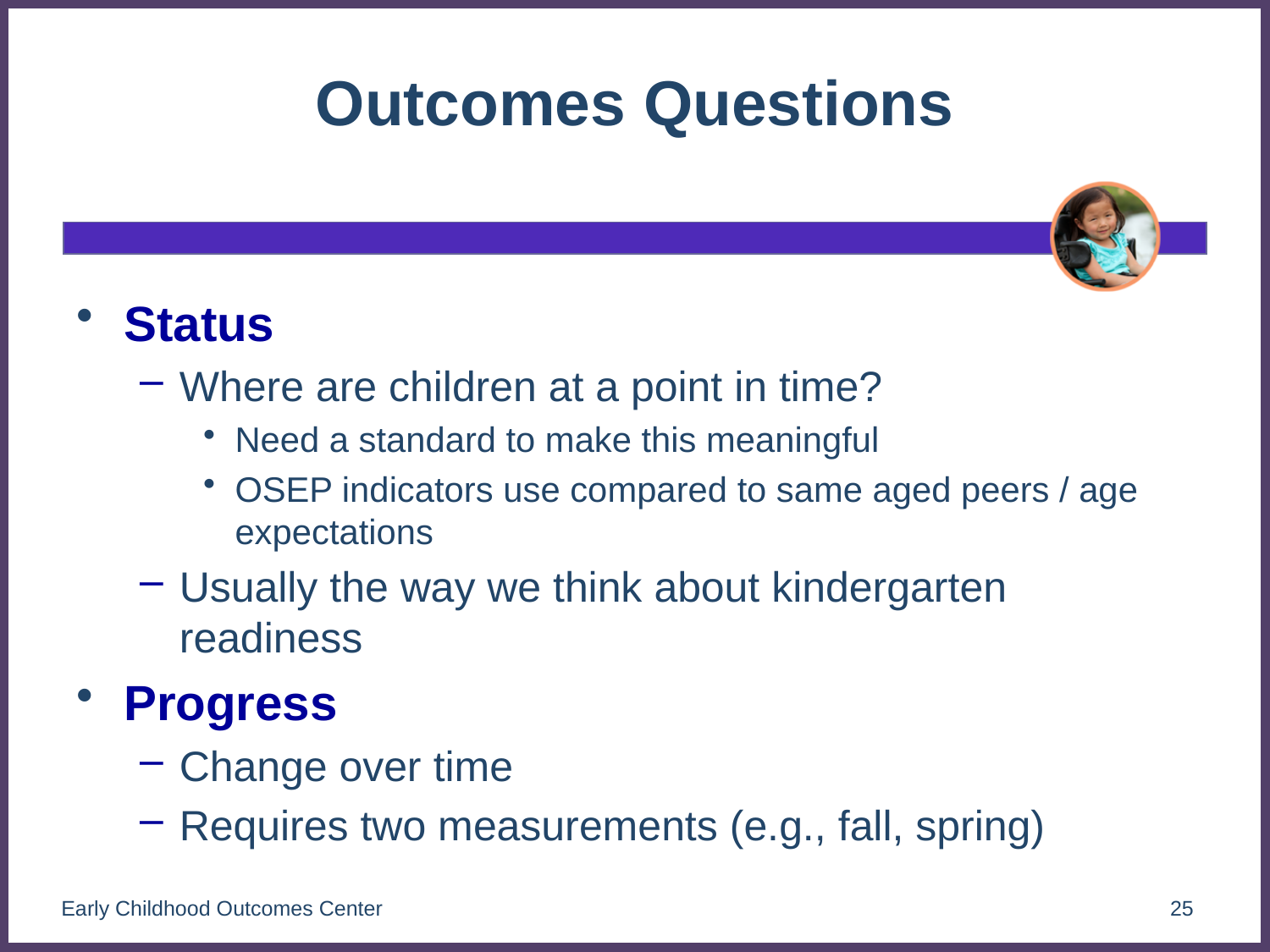

# Outcomes Questions
Status
Where are children at a point in time?
Need a standard to make this meaningful
OSEP indicators use compared to same aged peers / age expectations
Usually the way we think about kindergarten readiness
Progress
Change over time
Requires two measurements (e.g., fall, spring)
Early Childhood Outcomes Center
25